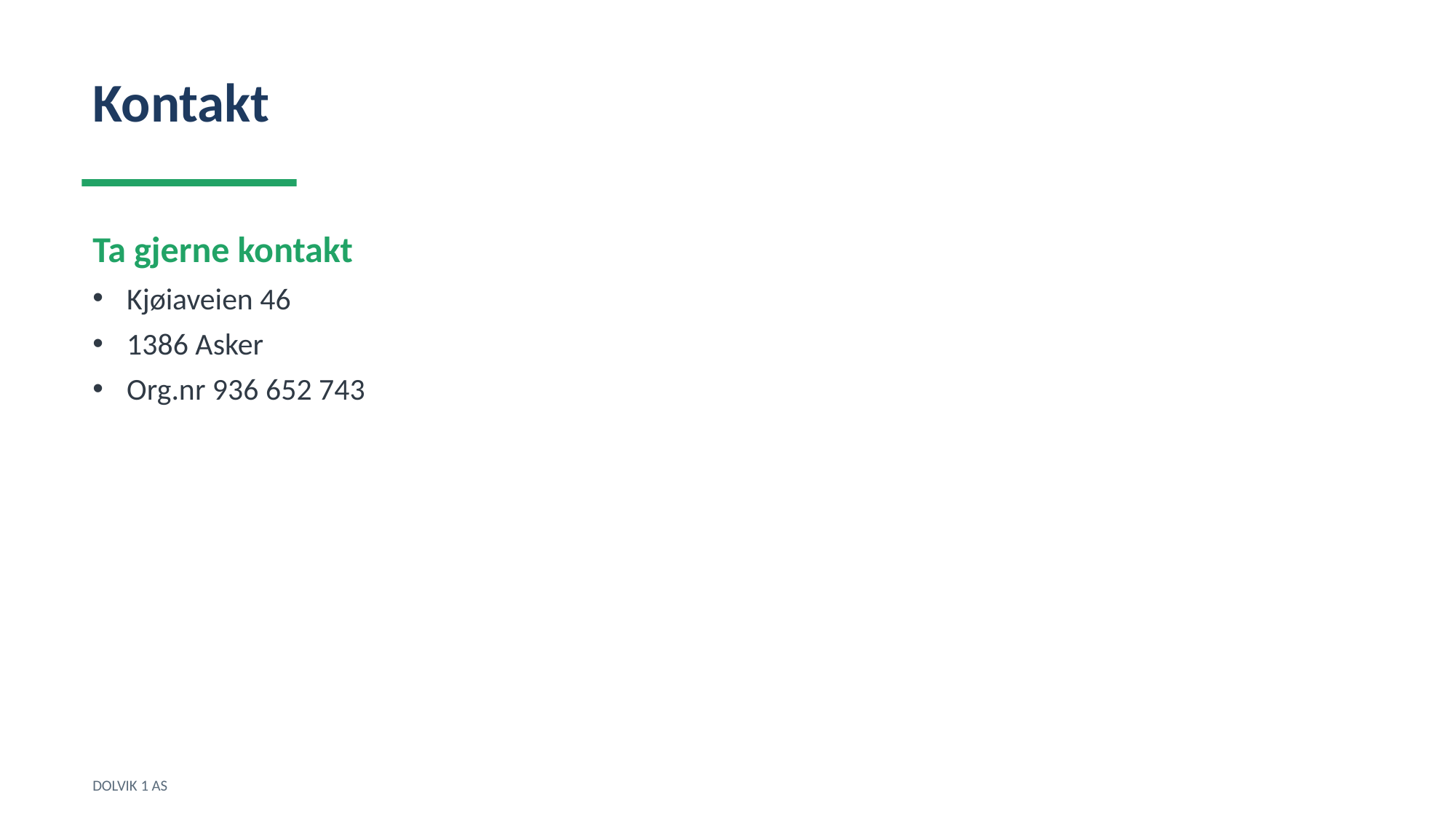

Kontakt

Ta gjerne kontakt
Kjøiaveien 46
1386 Asker
Org.nr 936 652 743
DOLVIK 1 AS